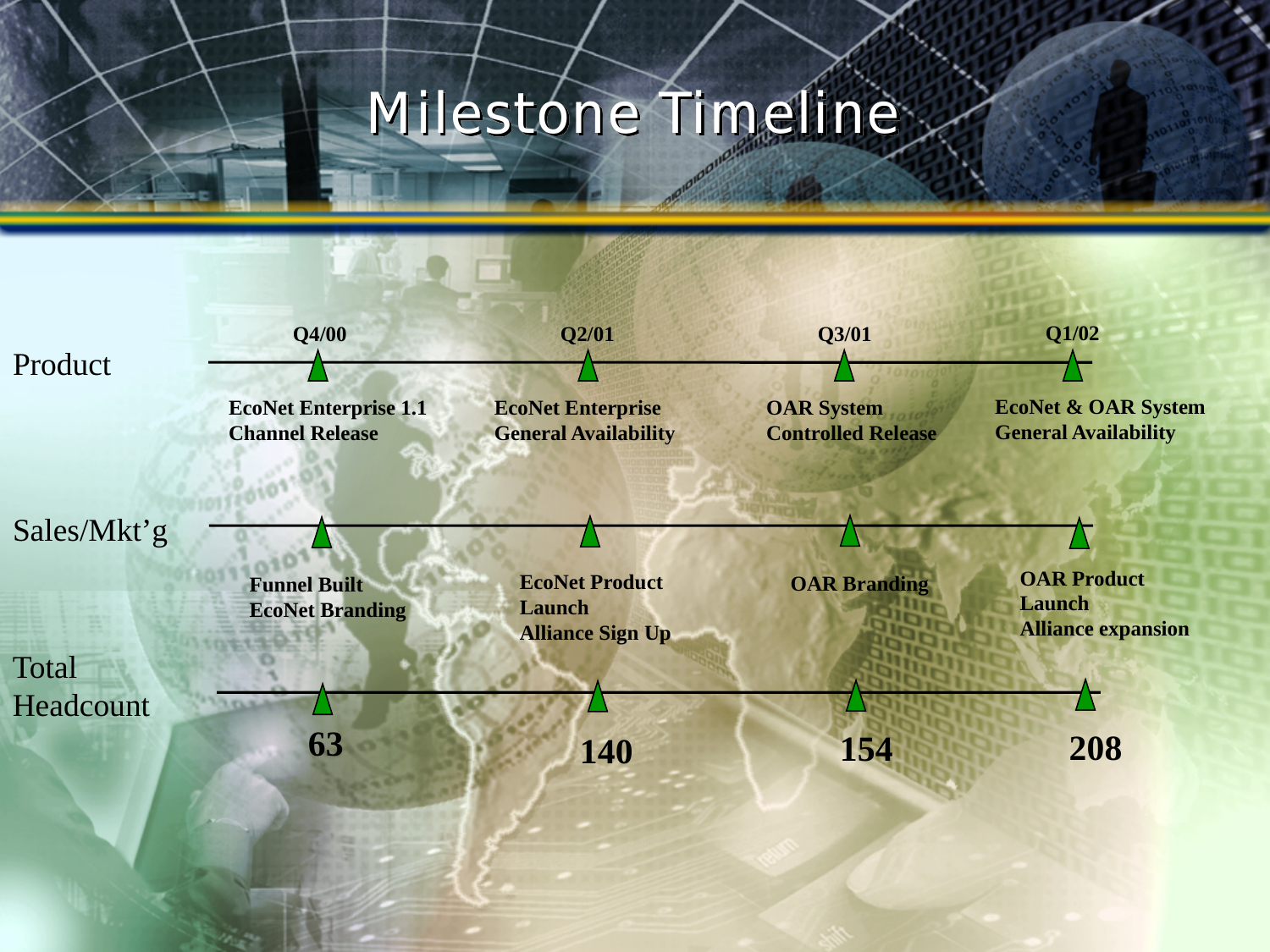

# Milestone Timeline
Q1/02
Q4/00
Q2/01
Q3/01
Product

EcoNet & OAR System
General Availability
EcoNet Enterprise 1.1
Channel Release
EcoNet Enterprise
General Availability
OAR System
Controlled Release
Sales/Mkt’g

OAR Product Launch
Alliance expansion
EcoNet Product Launch
Alliance Sign Up
OAR Branding
Funnel Built
EcoNet Branding
Total
Headcount

63
208
154
140